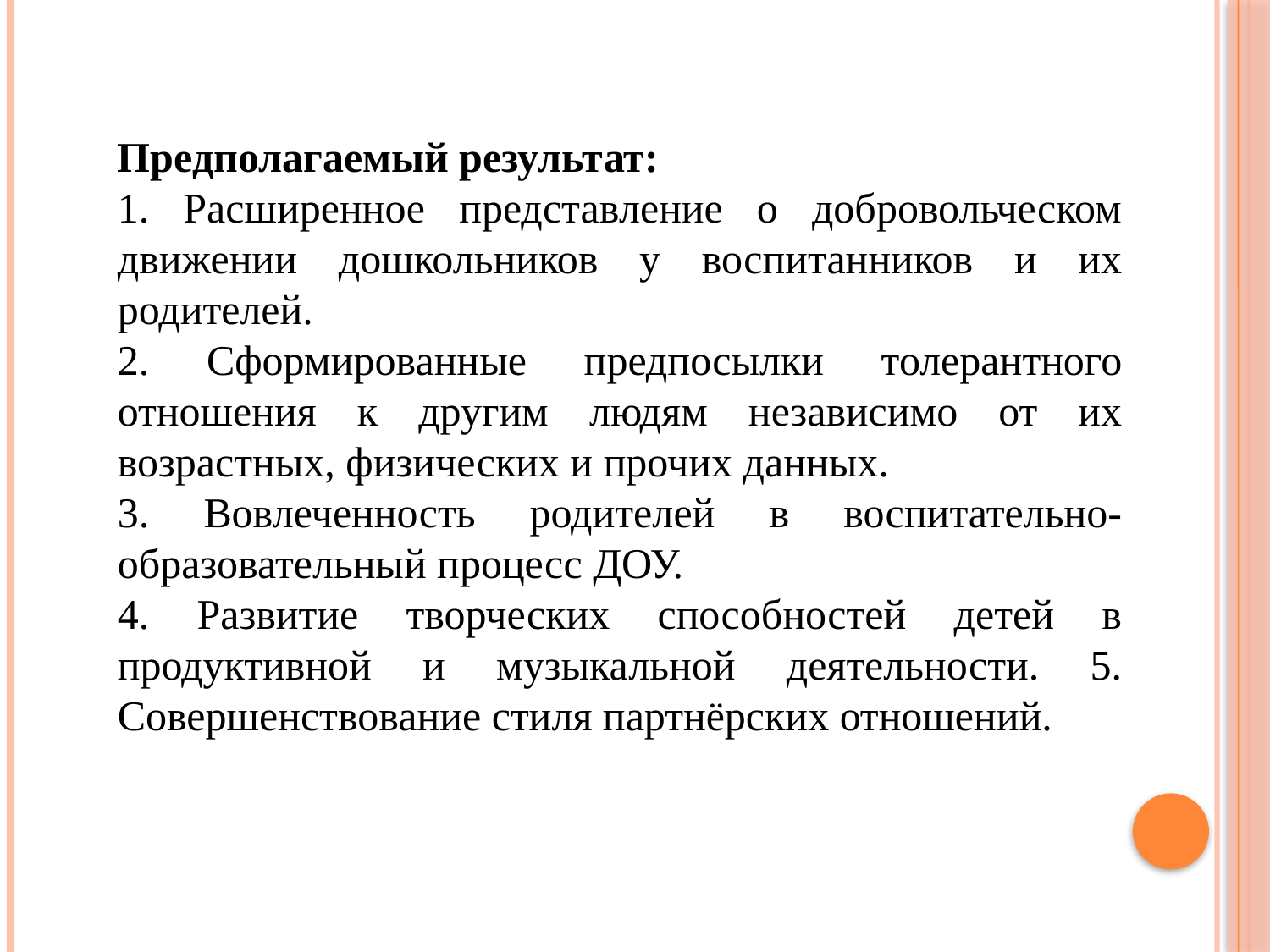

Предполагаемый результат:
1. Расширенное представление о добровольческом движении дошкольников у воспитанников и их родителей.
2. Сформированные предпосылки толерантного отношения к другим людям независимо от их возрастных, физических и прочих данных.
3. Вовлеченность родителей в воспитательно-образовательный процесс ДОУ.
4. Развитие творческих способностей детей в продуктивной и музыкальной деятельности. 5. Совершенствование стиля партнёрских отношений.